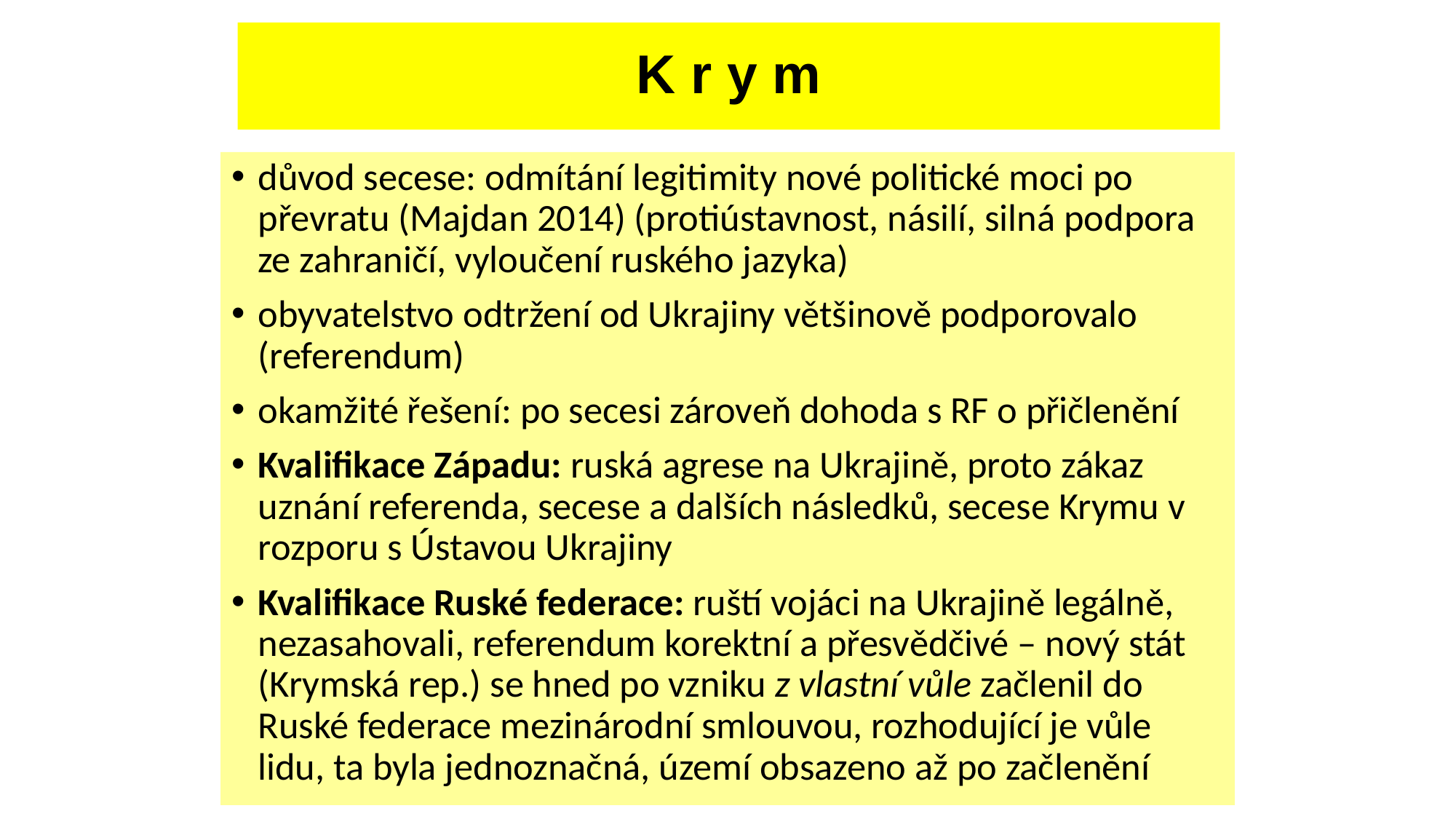

# K r y m
důvod secese: odmítání legitimity nové politické moci po převratu (Majdan 2014) (protiústavnost, násilí, silná podpora ze zahraničí, vyloučení ruského jazyka)
obyvatelstvo odtržení od Ukrajiny většinově podporovalo (referendum)
okamžité řešení: po secesi zároveň dohoda s RF o přičlenění
Kvalifikace Západu: ruská agrese na Ukrajině, proto zákaz uznání referenda, secese a dalších následků, secese Krymu v rozporu s Ústavou Ukrajiny
Kvalifikace Ruské federace: ruští vojáci na Ukrajině legálně, nezasahovali, referendum korektní a přesvědčivé – nový stát (Krymská rep.) se hned po vzniku z vlastní vůle začlenil do Ruské federace mezinárodní smlouvou, rozhodující je vůle lidu, ta byla jednoznačná, území obsazeno až po začlenění